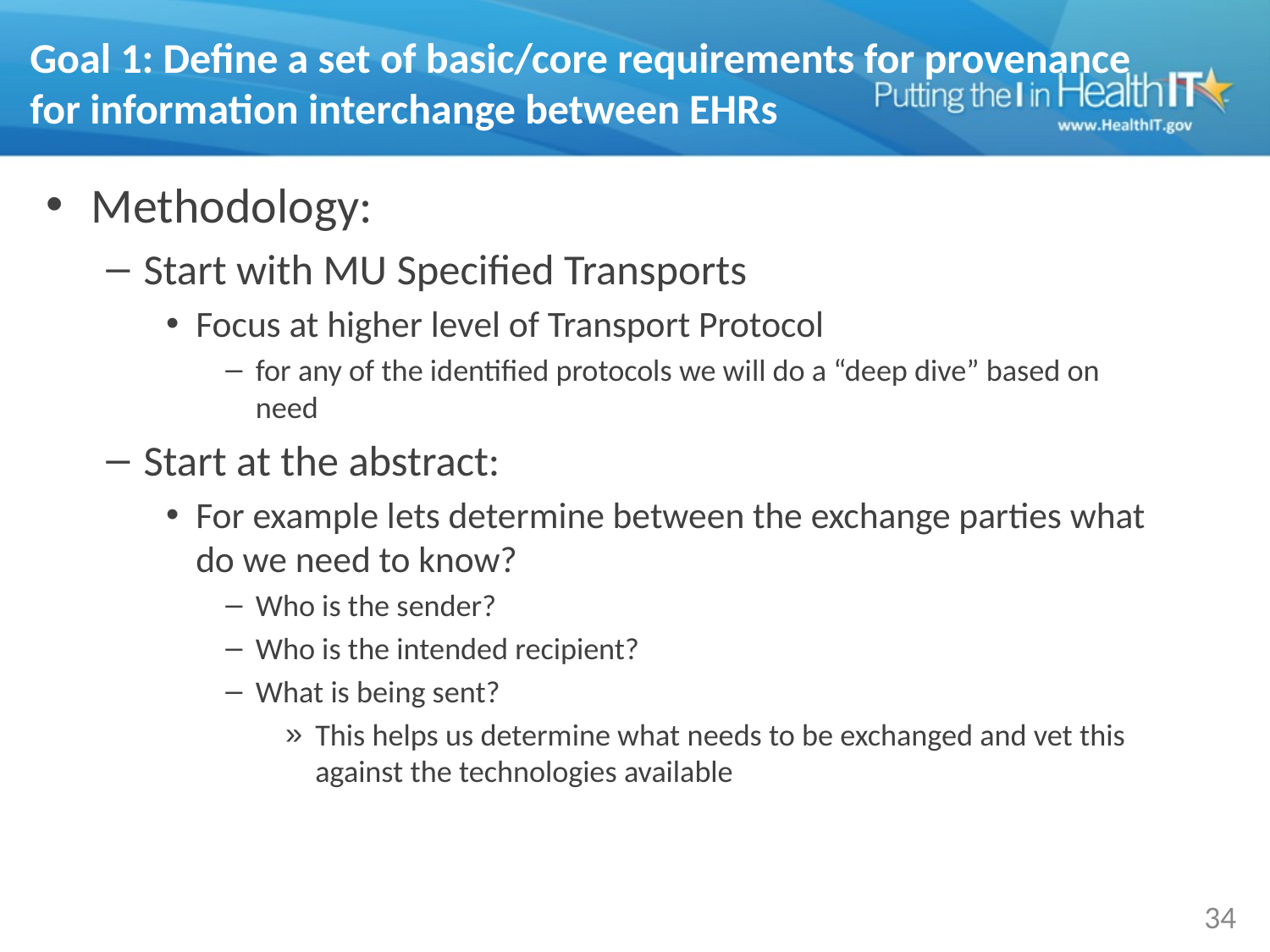

# Goal 1: Define a set of basic/core requirements for provenance for information interchange between EHRs
Methodology:
Start with MU Specified Transports
Focus at higher level of Transport Protocol
for any of the identified protocols we will do a “deep dive” based on need
Start at the abstract:
For example lets determine between the exchange parties what do we need to know?
Who is the sender?
Who is the intended recipient?
What is being sent?
This helps us determine what needs to be exchanged and vet this against the technologies available
34